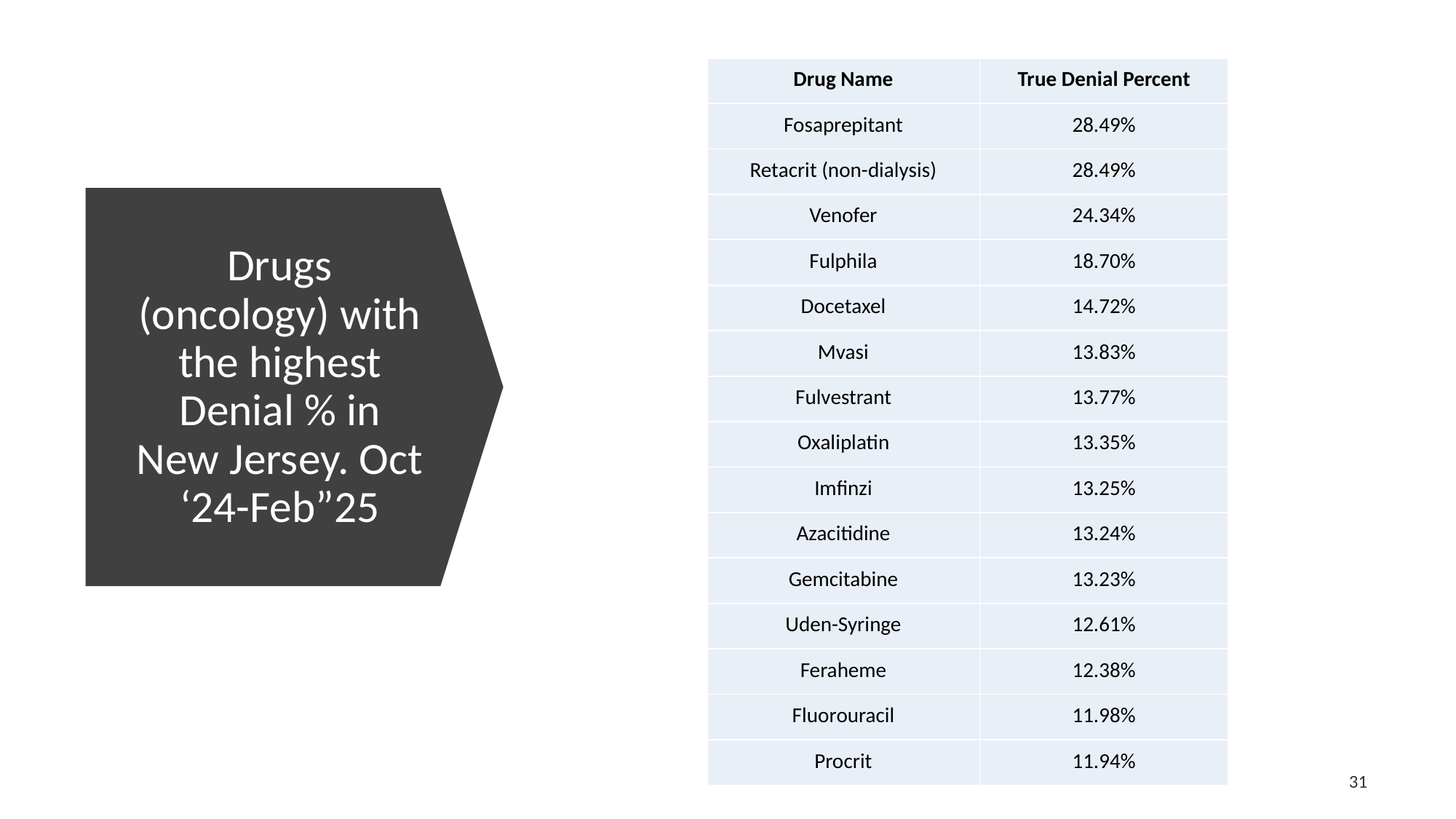

| Drug Name | True Denial Percent |
| --- | --- |
| Fosaprepitant | 28.49% |
| Retacrit (non-dialysis) | 28.49% |
| Venofer | 24.34% |
| Fulphila | 18.70% |
| Docetaxel | 14.72% |
| Mvasi | 13.83% |
| Fulvestrant | 13.77% |
| Oxaliplatin | 13.35% |
| Imfinzi | 13.25% |
| Azacitidine | 13.24% |
| Gemcitabine | 13.23% |
| Uden-Syringe | 12.61% |
| Feraheme | 12.38% |
| Fluorouracil | 11.98% |
| Procrit | 11.94% |

# Drugs (oncology) with the highest Denial % in New Jersey. Oct ‘24-Feb”25
31